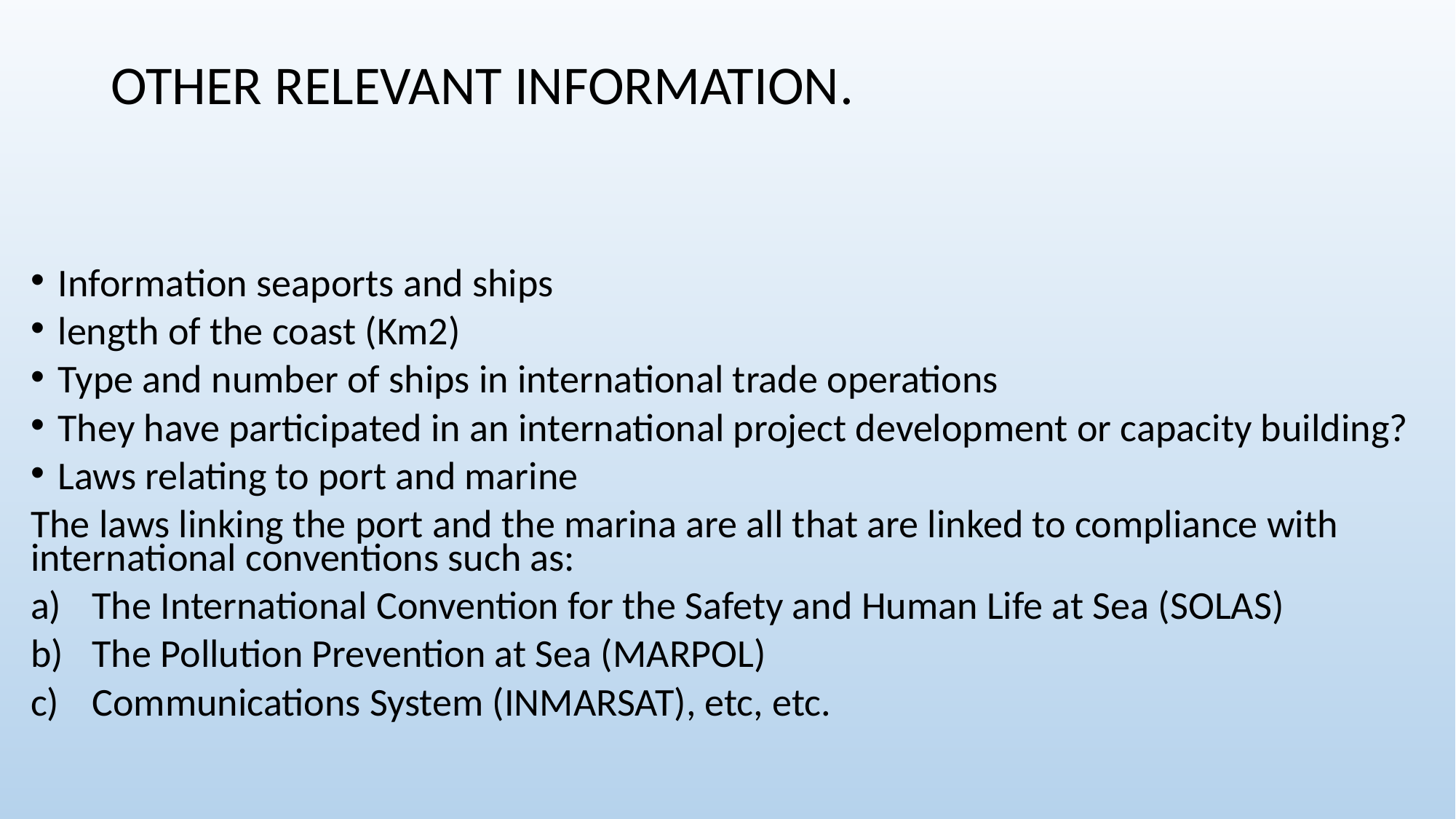

# OTHER RELEVANT INFORMATION.

Information seaports and ships
length of the coast (Km2)
Type and number of ships in international trade operations
They have participated in an international project development or capacity building?
Laws relating to port and marine
The laws linking the port and the marina are all that are linked to compliance with international conventions such as:
The International Convention for the Safety and Human Life at Sea (SOLAS)
The Pollution Prevention at Sea (MARPOL)
Communications System (INMARSAT), etc, etc.